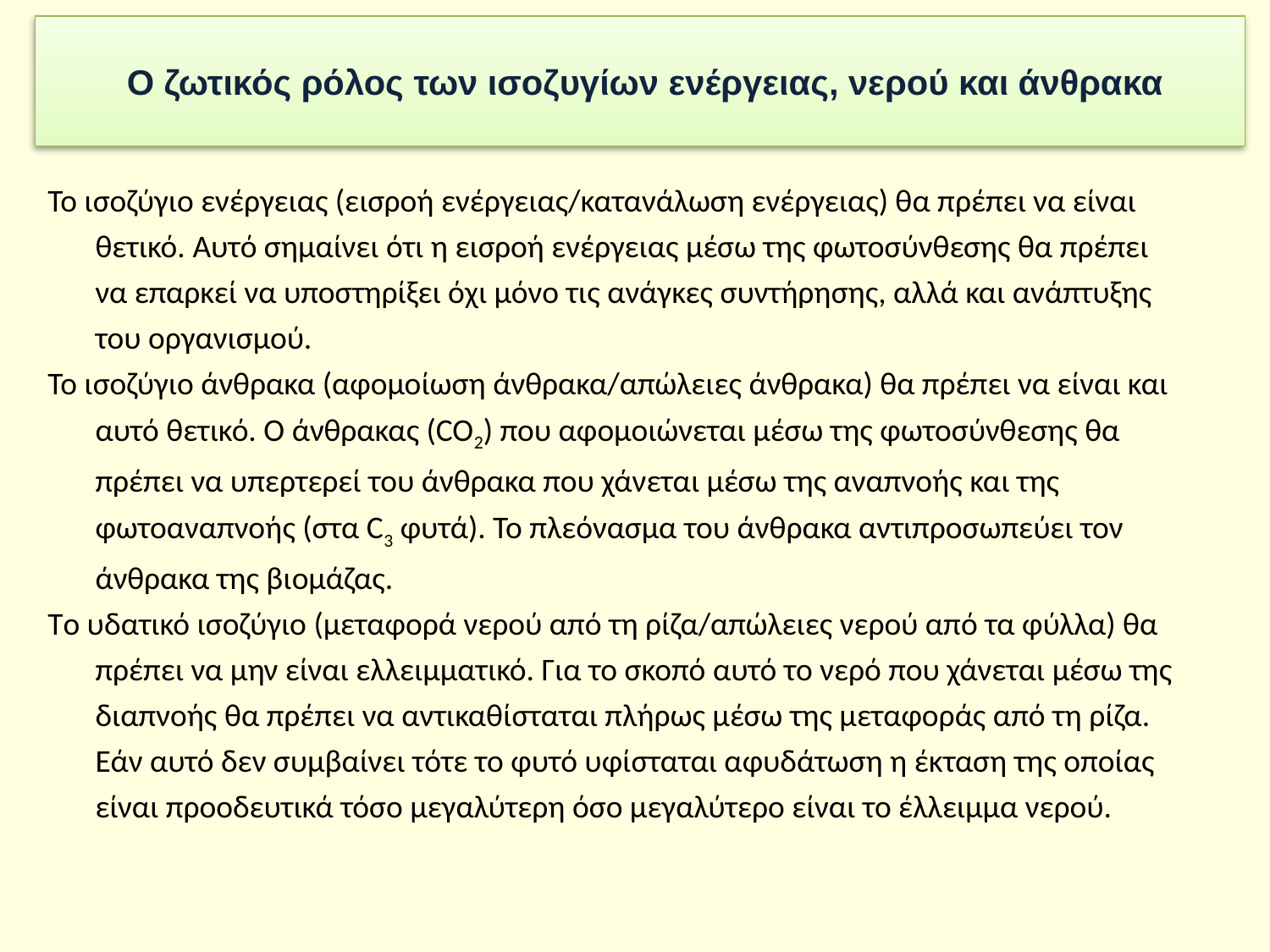

# Ο ζωτικός ρόλος των ισοζυγίων ενέργειας, νερού και άνθρακα
Το ισοζύγιο ενέργειας (εισροή ενέργειας/κατανάλωση ενέργειας) θα πρέπει να είναι θετικό. Αυτό σημαίνει ότι η εισροή ενέργειας μέσω της φωτοσύνθεσης θα πρέπει να επαρκεί να υποστηρίξει όχι μόνο τις ανάγκες συντήρησης, αλλά και ανάπτυξης του οργανισμού.
Το ισοζύγιο άνθρακα (αφομοίωση άνθρακα/απώλειες άνθρακα) θα πρέπει να είναι και αυτό θετικό. Ο άνθρακας (CO2) που αφομοιώνεται μέσω της φωτοσύνθεσης θα πρέπει να υπερτερεί του άνθρακα που χάνεται μέσω της αναπνοής και της φωτοαναπνοής (στα C3 φυτά). Το πλεόνασμα του άνθρακα αντιπροσωπεύει τον άνθρακα της βιομάζας.
Το υδατικό ισοζύγιο (μεταφορά νερού από τη ρίζα/απώλειες νερού από τα φύλλα) θα πρέπει να μην είναι ελλειμματικό. Για το σκοπό αυτό το νερό που χάνεται μέσω της διαπνοής θα πρέπει να αντικαθίσταται πλήρως μέσω της μεταφοράς από τη ρίζα. Εάν αυτό δεν συμβαίνει τότε το φυτό υφίσταται αφυδάτωση η έκταση της οποίας είναι προοδευτικά τόσο μεγαλύτερη όσο μεγαλύτερο είναι το έλλειμμα νερού.